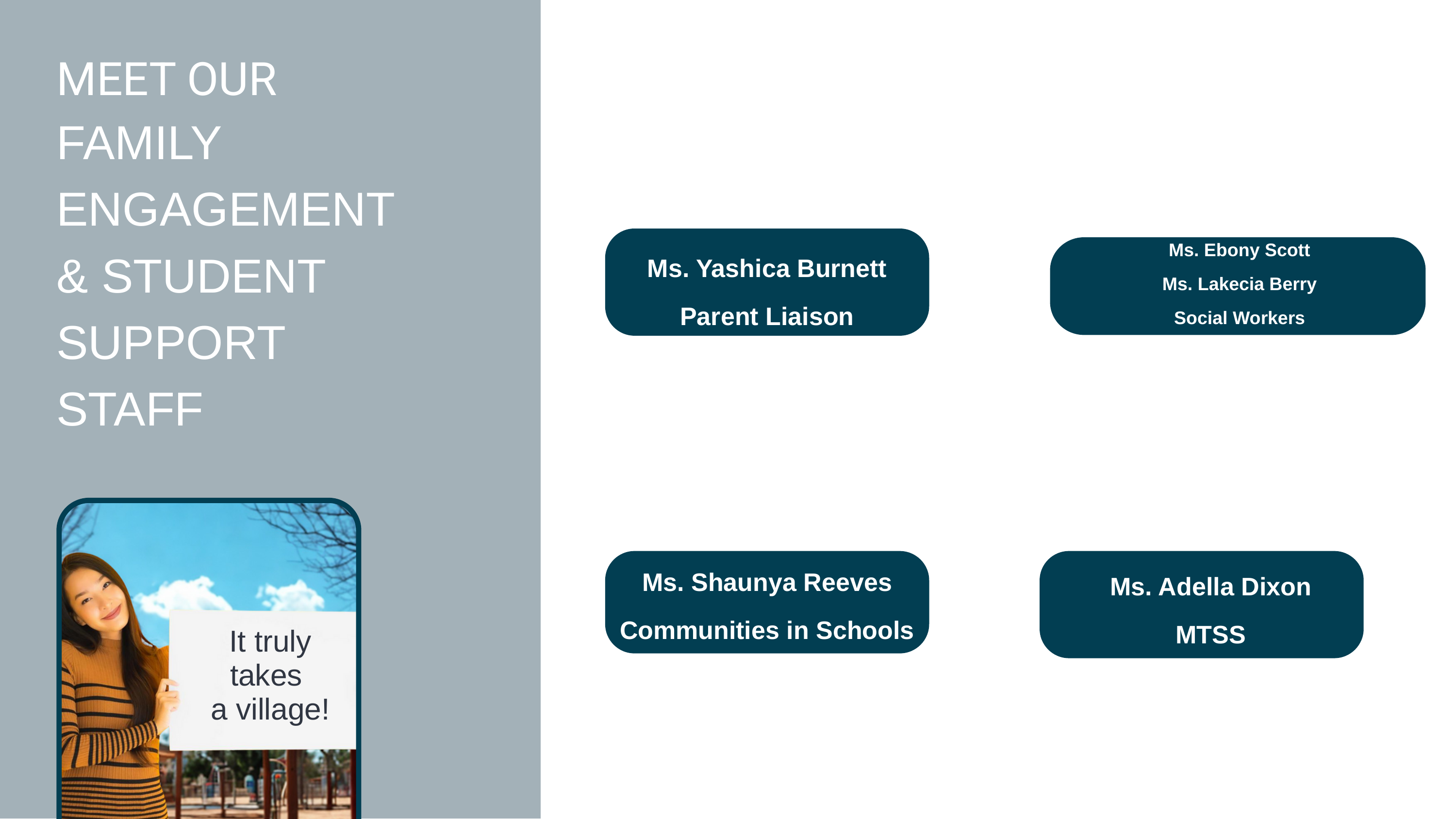

MEET OUR
FAMILY ENGAGEMENT
& STUDENT SUPPORT
STAFF

Ms. Yashica Burnett
Parent Liaison

Ms. Ebony Scott
Ms. Lakecia Berry
Social Workers

Ms. Adella Dixon
MTSS

Ms. Shaunya Reeves
Communities in Schools
It truly
takes
a village!